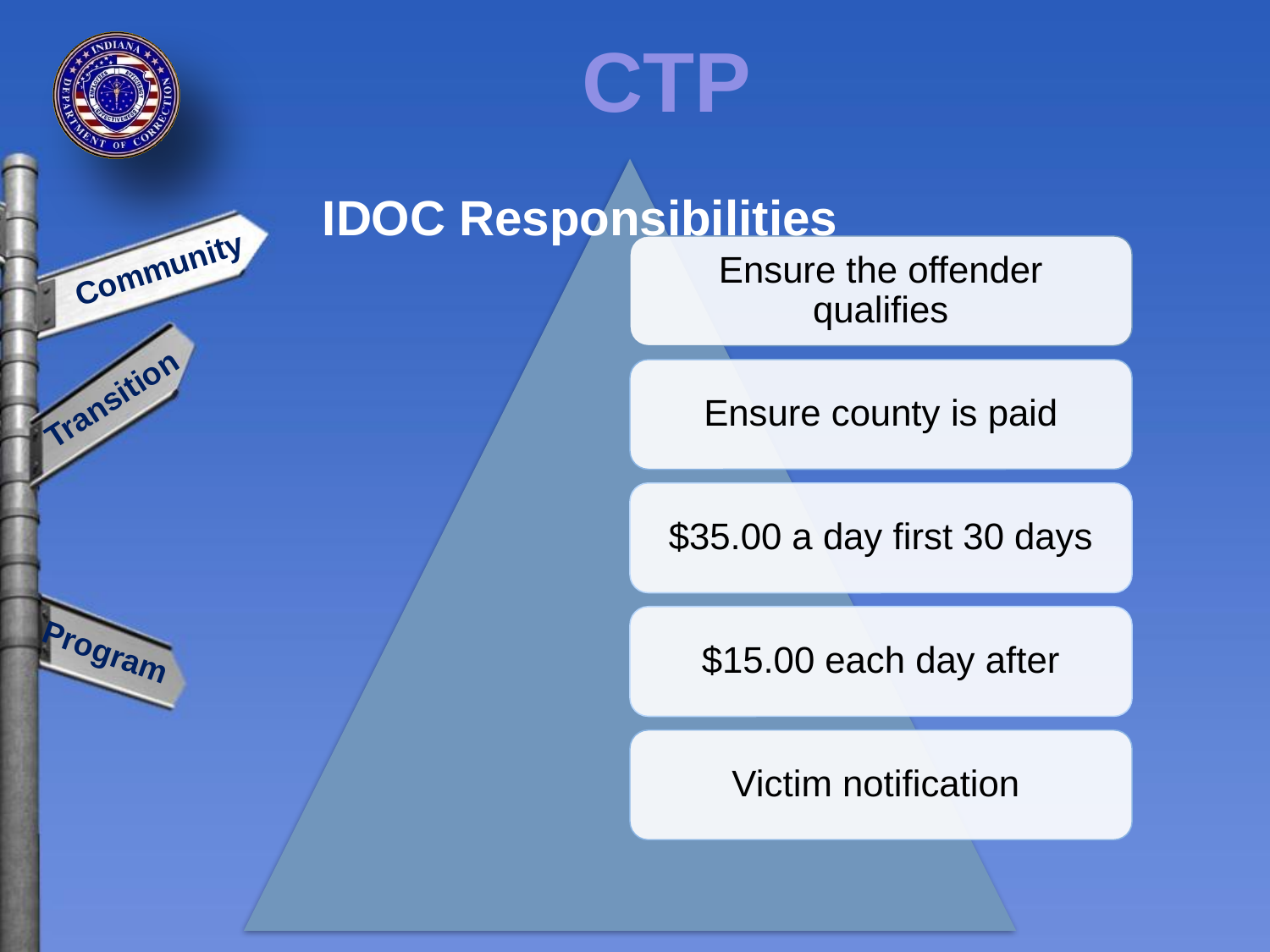

CTP

Ensure the offender qualifies
Ensure county is paid
$35.00 a day first 30 days
$15.00 each day after
Victim notification
IDOC Responsibilities
Community
   Transition
Program